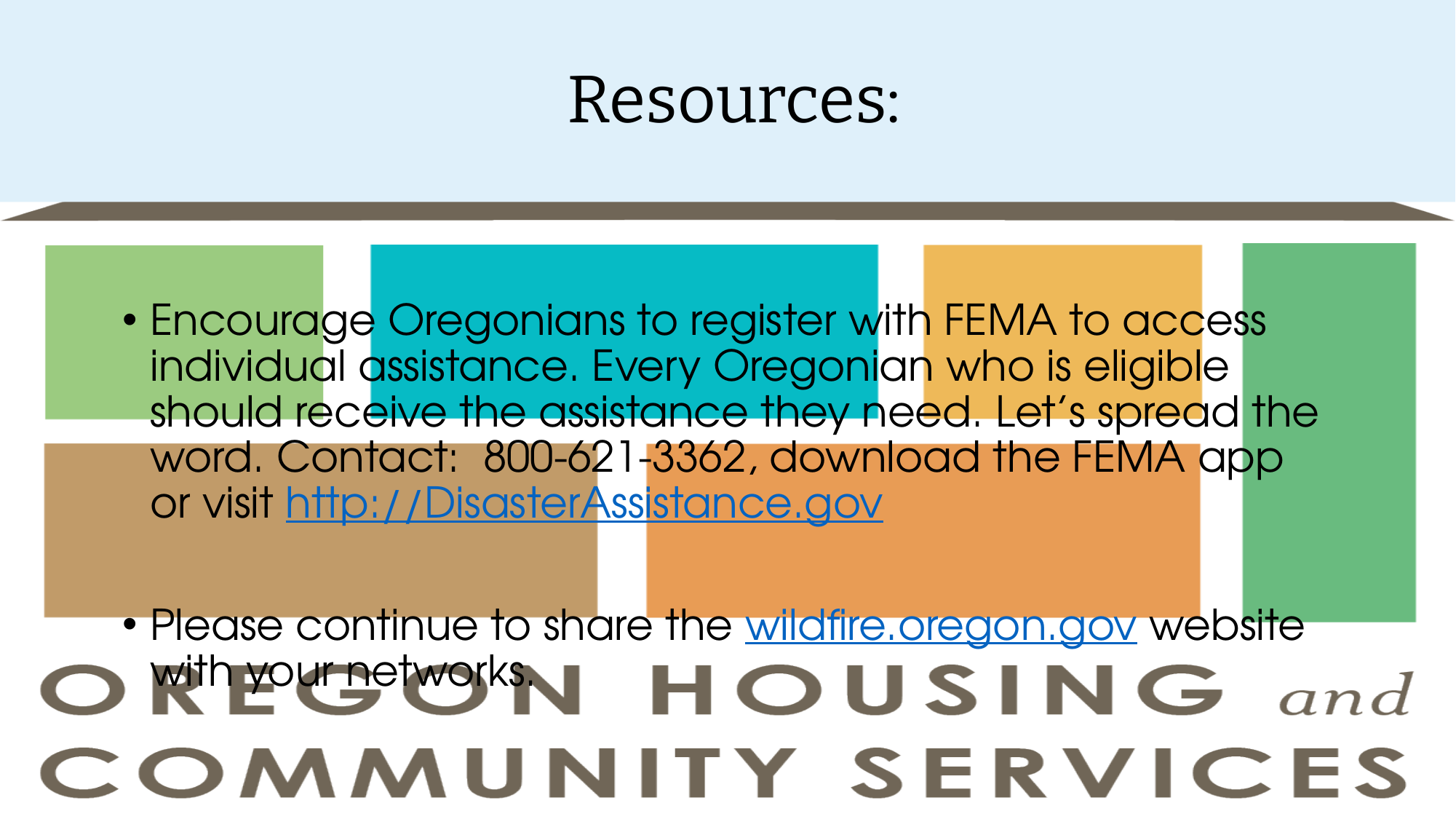

# Resources:

Encourage Oregonians to register with FEMA to access individual assistance. Every Oregonian who is eligible should receive the assistance they need. Let’s spread the word. Contact:  800-621-3362, download the FEMA app or visit http://DisasterAssistance.gov

Please continue to share the wildfire.oregon.gov website with your networks.